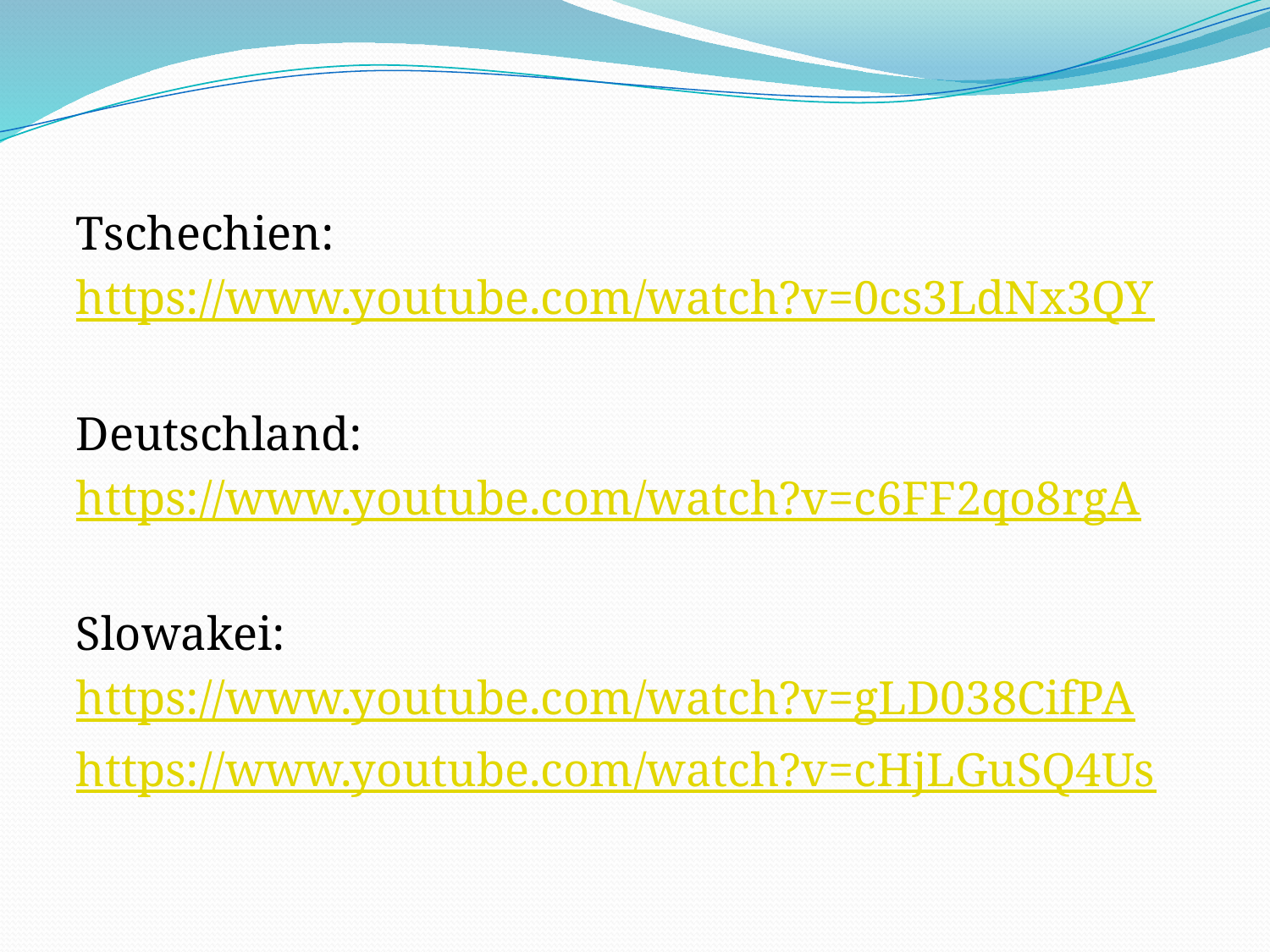

Tschechien:
https://www.youtube.com/watch?v=0cs3LdNx3QY

Deutschland:
https://www.youtube.com/watch?v=c6FF2qo8rgA

Slowakei:
https://www.youtube.com/watch?v=gLD038CifPA
https://www.youtube.com/watch?v=cHjLGuSQ4Us